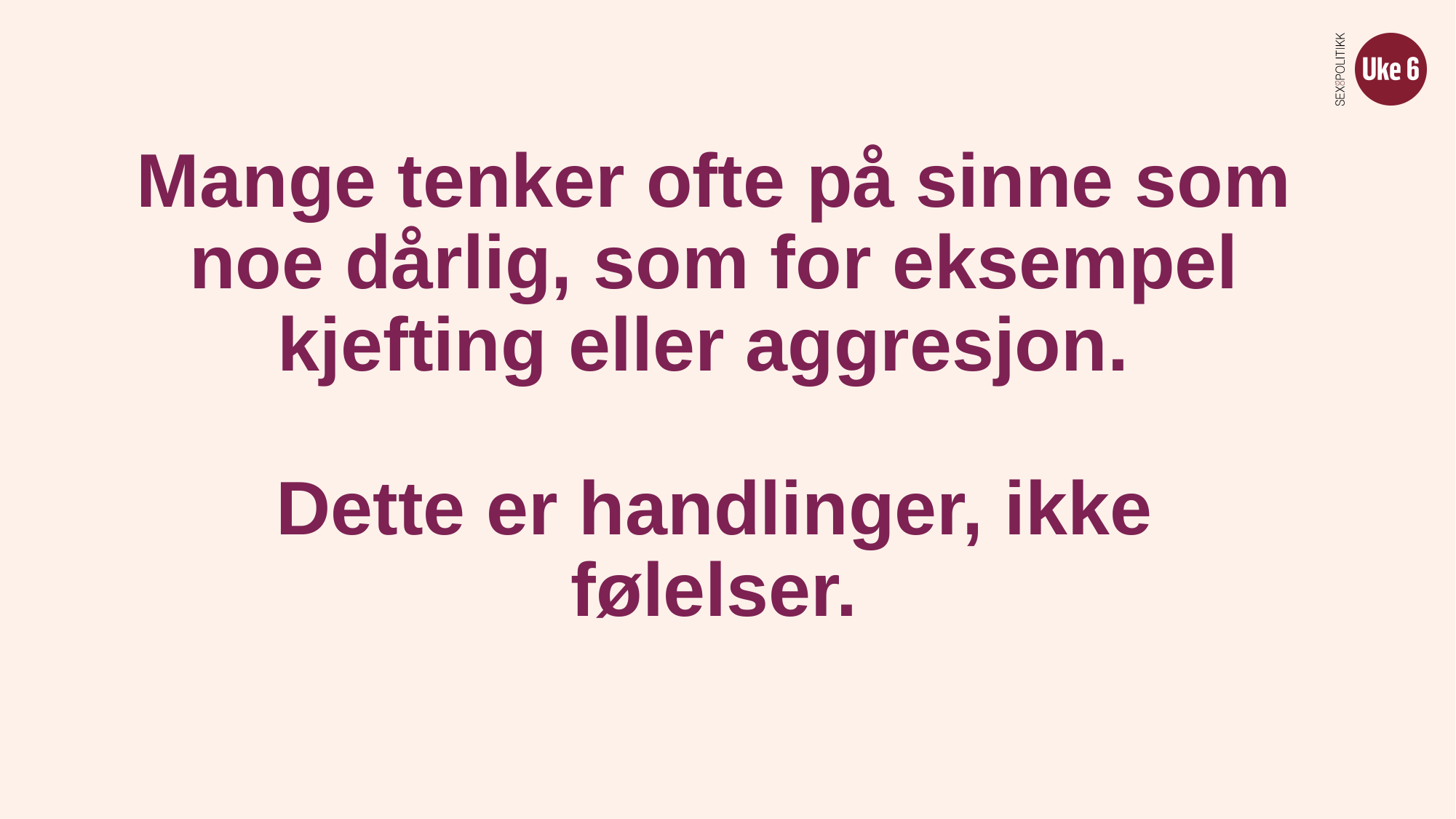

# Mange tenker ofte på sinne som noe dårlig, som for eksempel kjefting eller aggresjon. Dette er handlinger, ikke følelser.